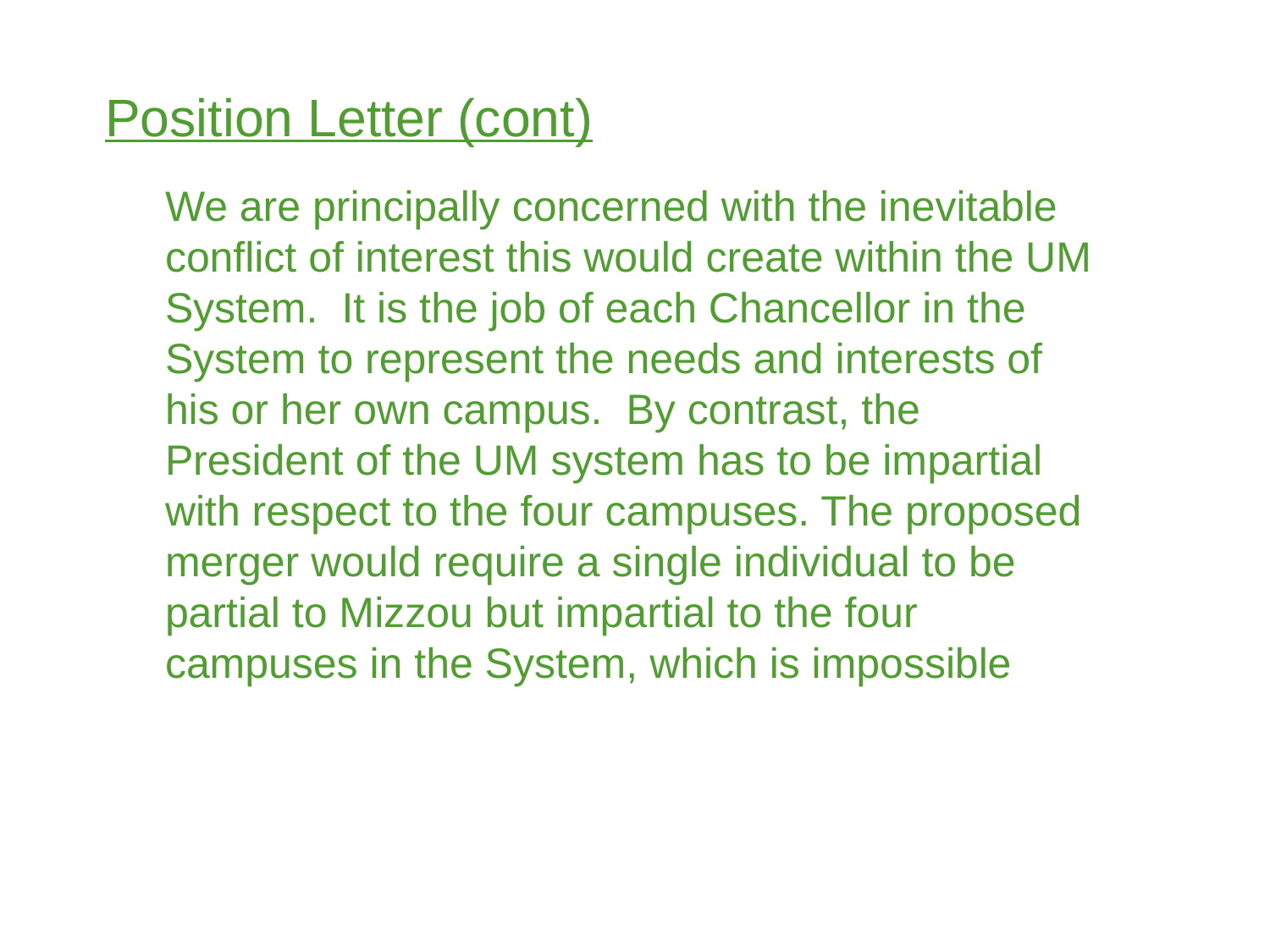

Position Letter (cont)
We are principally concerned with the inevitable conflict of interest this would create within the UM System.  It is the job of each Chancellor in the System to represent the needs and interests of his or her own campus.  By contrast, the President of the UM system has to be impartial with respect to the four campuses. The proposed merger would require a single individual to be partial to Mizzou but impartial to the four campuses in the System, which is impossible